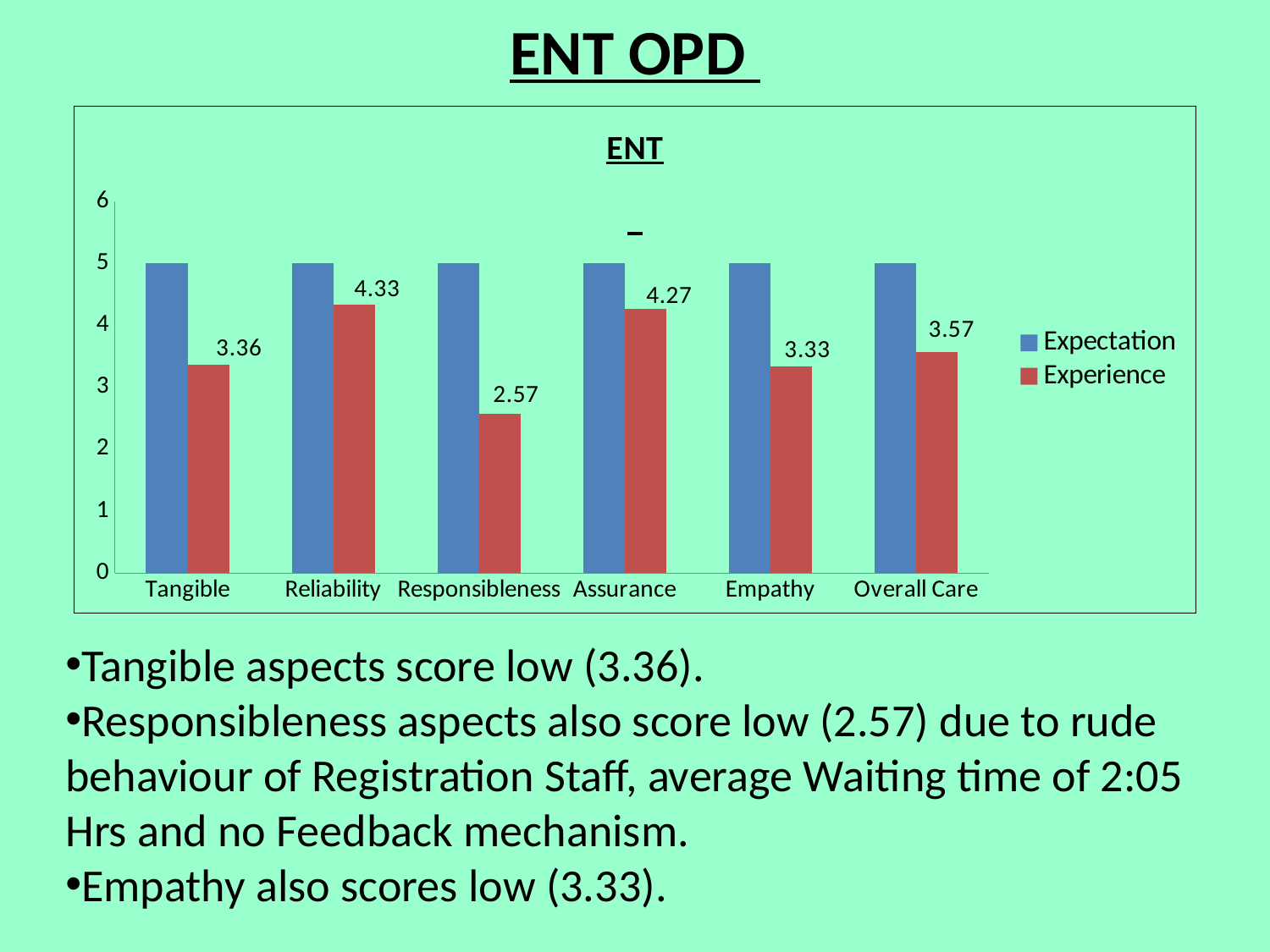

# ENT OPD

### Chart: ENT

| Category | Expectation | Experience |
|---|---|---|
| Tangible | 5.0 | 3.36 |
| Reliability | 5.0 | 4.33 |
| Responsibleness | 5.0 | 2.57 |
| Assurance | 5.0 | 4.27 |
| Empathy | 5.0 | 3.3299999999999987 |
| Overall Care | 5.0 | 3.57 |
Tangible aspects score low (3.36).
Responsibleness aspects also score low (2.57) due to rude behaviour of Registration Staff, average Waiting time of 2:05 Hrs and no Feedback mechanism.
Empathy also scores low (3.33).